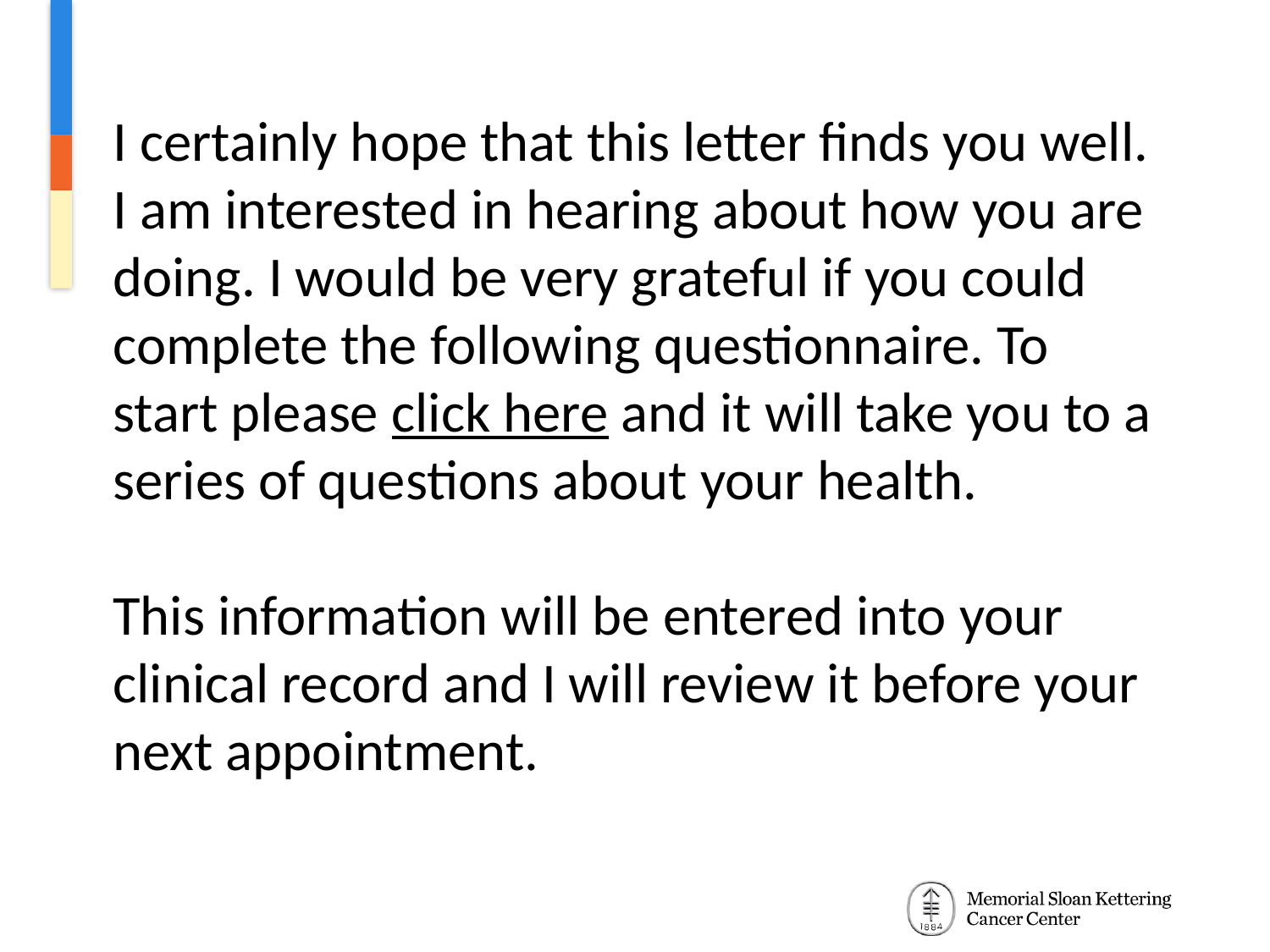

I certainly hope that this letter finds you well. I am interested in hearing about how you are doing. I would be very grateful if you could complete the following questionnaire. To start please click here and it will take you to a series of questions about your health.

This information will be entered into your clinical record and I will review it before your next appointment.